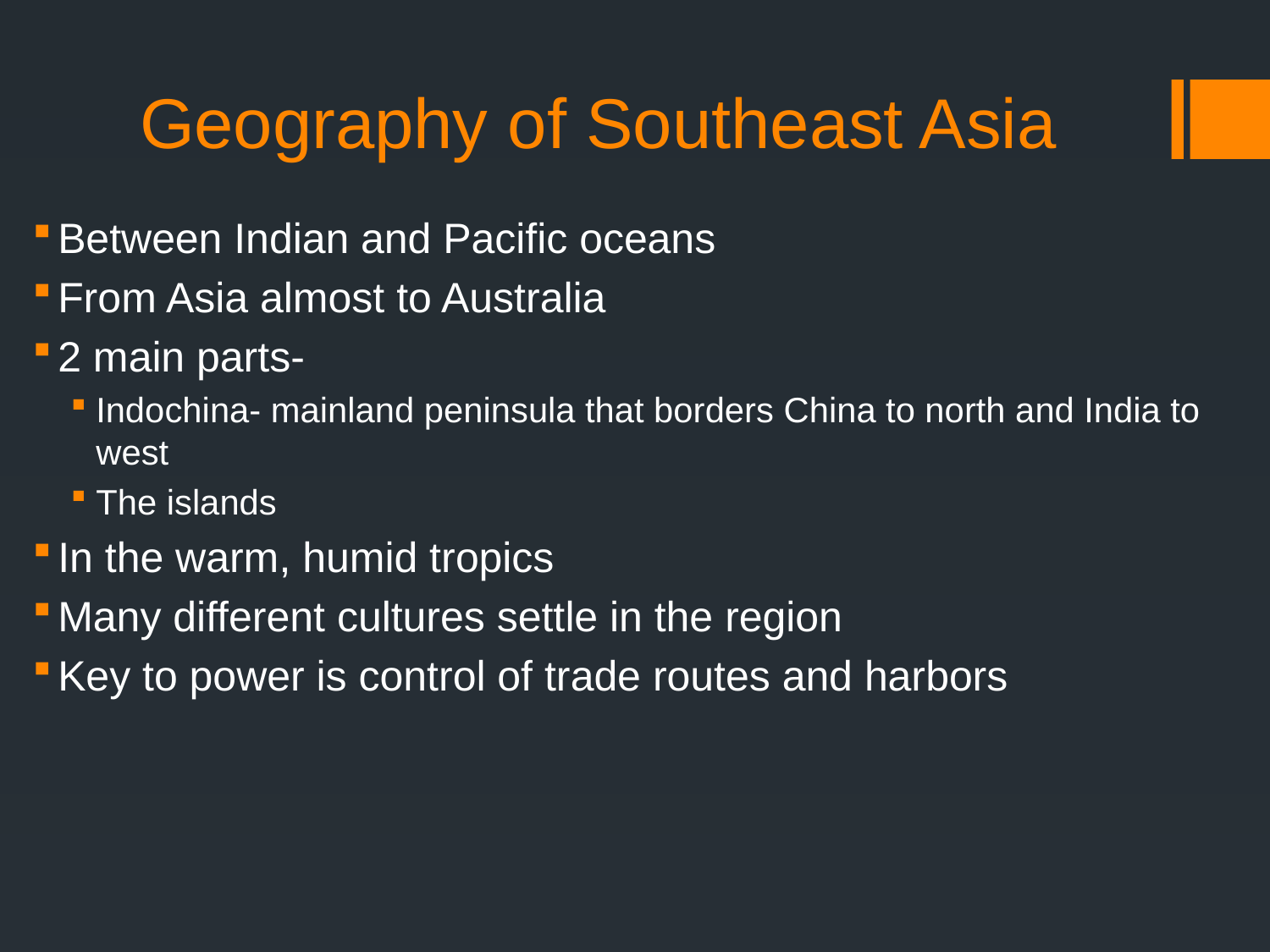

# Geography of Southeast Asia
Between Indian and Pacific oceans
From Asia almost to Australia
2 main parts-
Indochina- mainland peninsula that borders China to north and India to west
The islands
In the warm, humid tropics
Many different cultures settle in the region
Key to power is control of trade routes and harbors